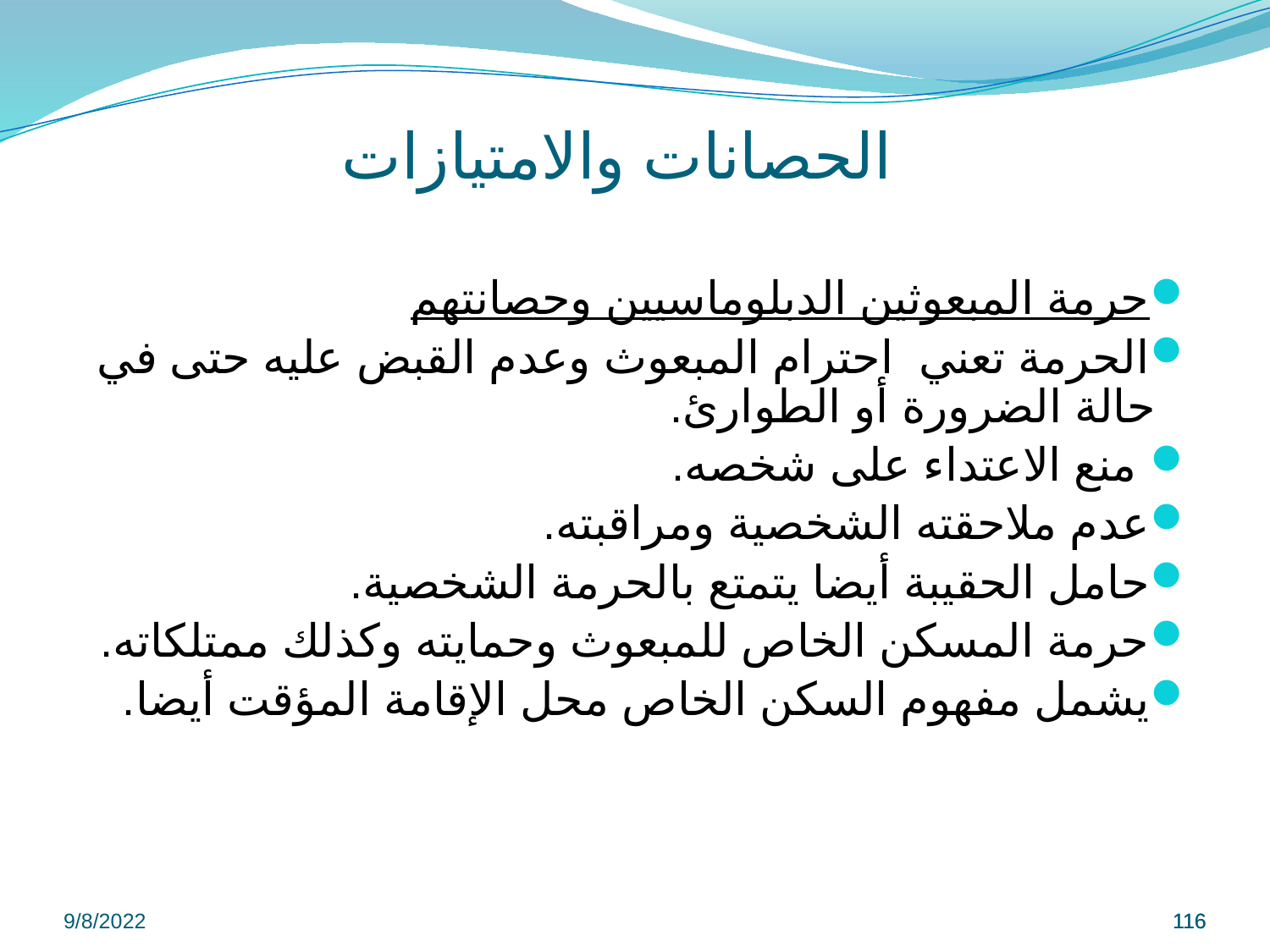

# الحصانات والامتيازات
حرمة المبعوثين الدبلوماسيين وحصانتهم
الحرمة تعني  احترام المبعوث وعدم القبض عليه حتى في حالة الضرورة أو الطوارئ.
 منع الاعتداء على شخصه.
عدم ملاحقته الشخصية ومراقبته.
حامل الحقيبة أيضا يتمتع بالحرمة الشخصية.
حرمة المسكن الخاص للمبعوث وحمايته وكذلك ممتلكاته.
يشمل مفهوم السكن الخاص محل الإقامة المؤقت أيضا.

9/8/2022
116
116